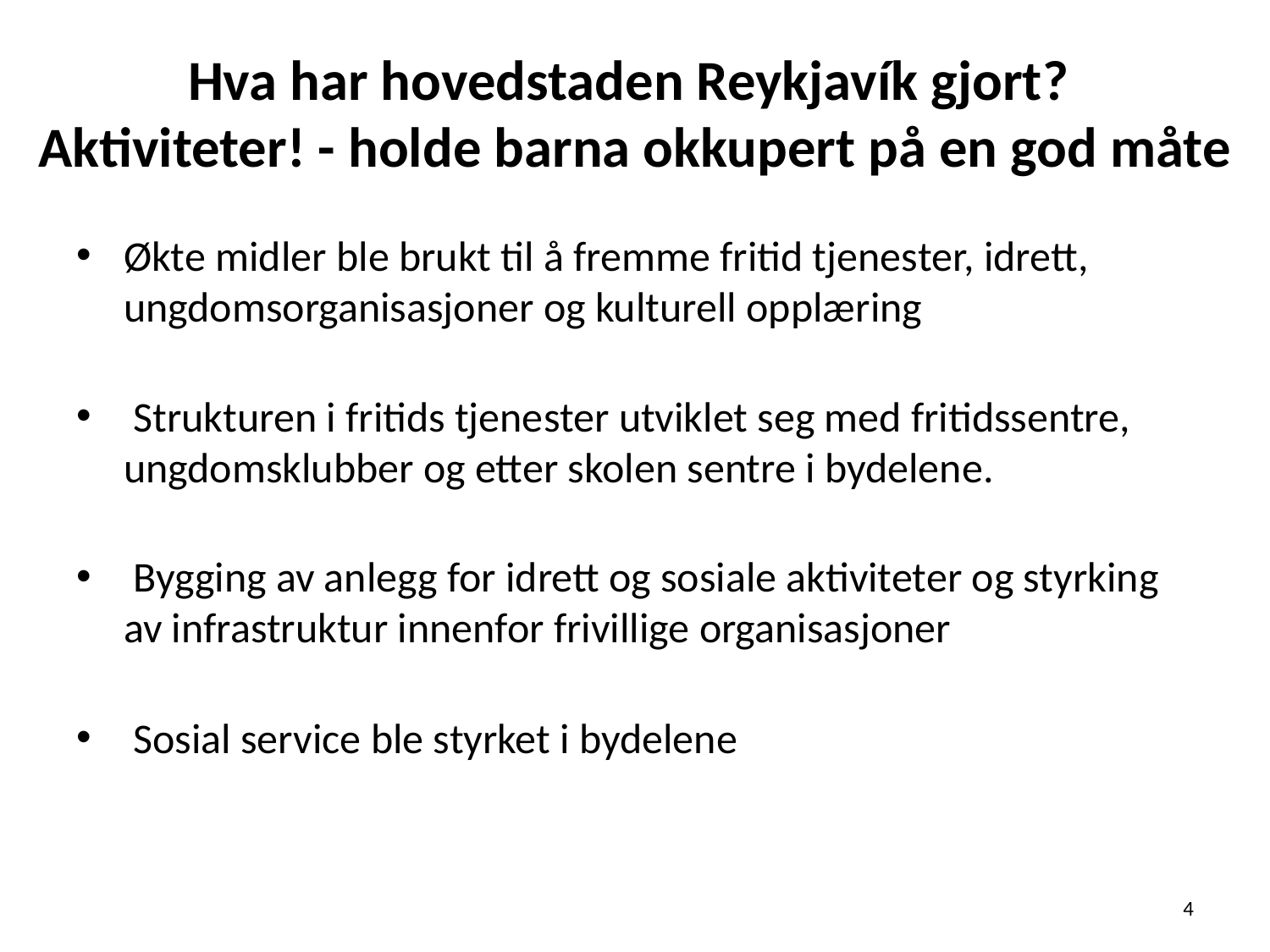

# Hva har hovedstaden Reykjavík gjort? Aktiviteter! - holde barna okkupert på en god måte
Økte midler ble brukt til å fremme fritid tjenester, idrett, ungdomsorganisasjoner og kulturell opplæring
 Strukturen i fritids tjenester utviklet seg med fritidssentre, ungdomsklubber og etter skolen sentre i bydelene.
 Bygging av anlegg for idrett og sosiale aktiviteter og styrking av infrastruktur innenfor frivillige organisasjoner
 Sosial service ble styrket i bydelene
4